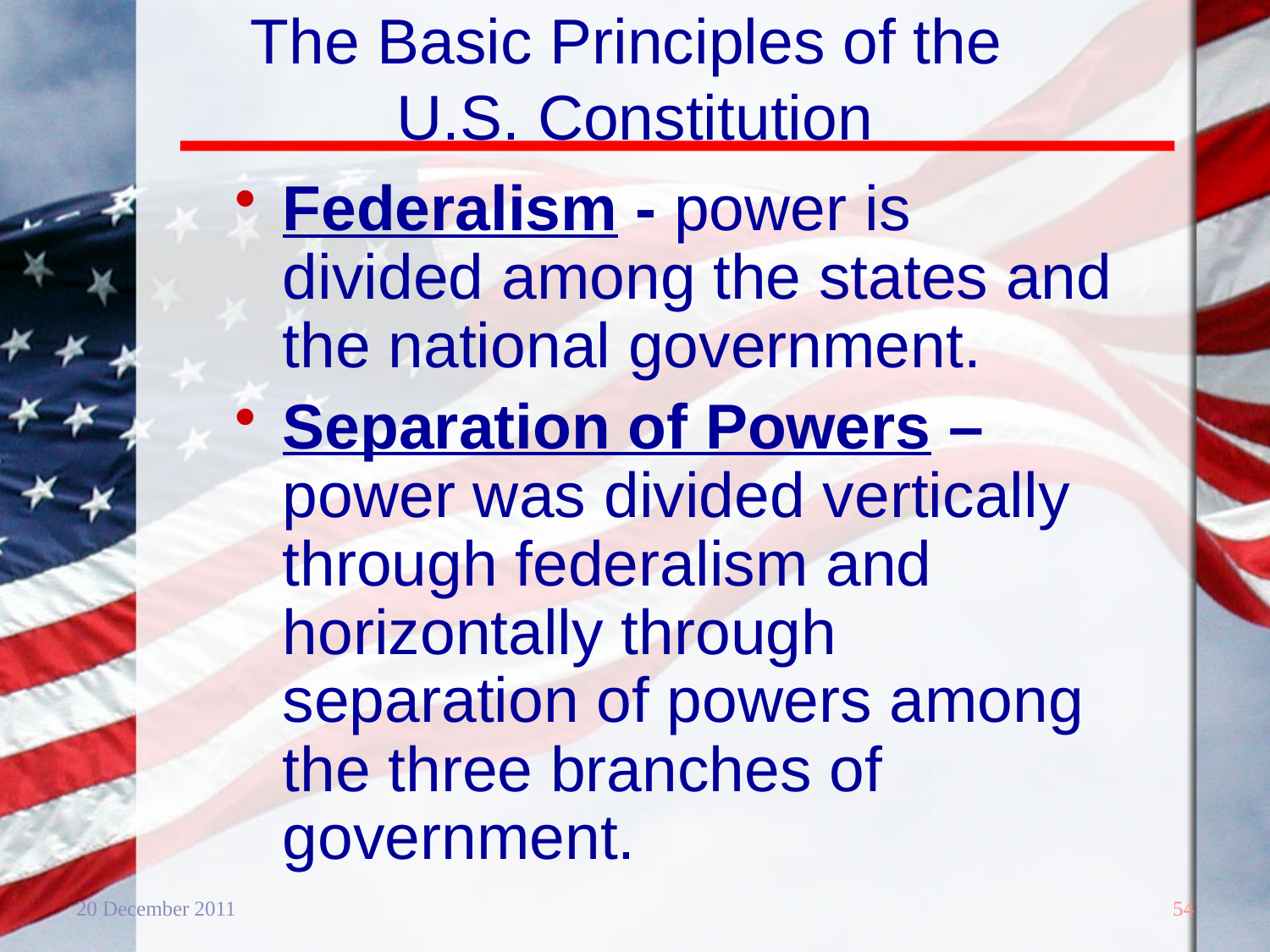

# The Basic Principles of the U.S. Constitution
Federalism - power is divided among the states and the national government.
Separation of Powers – power was divided vertically through federalism and horizontally through separation of powers among the three branches of government.

20 December 2011
54